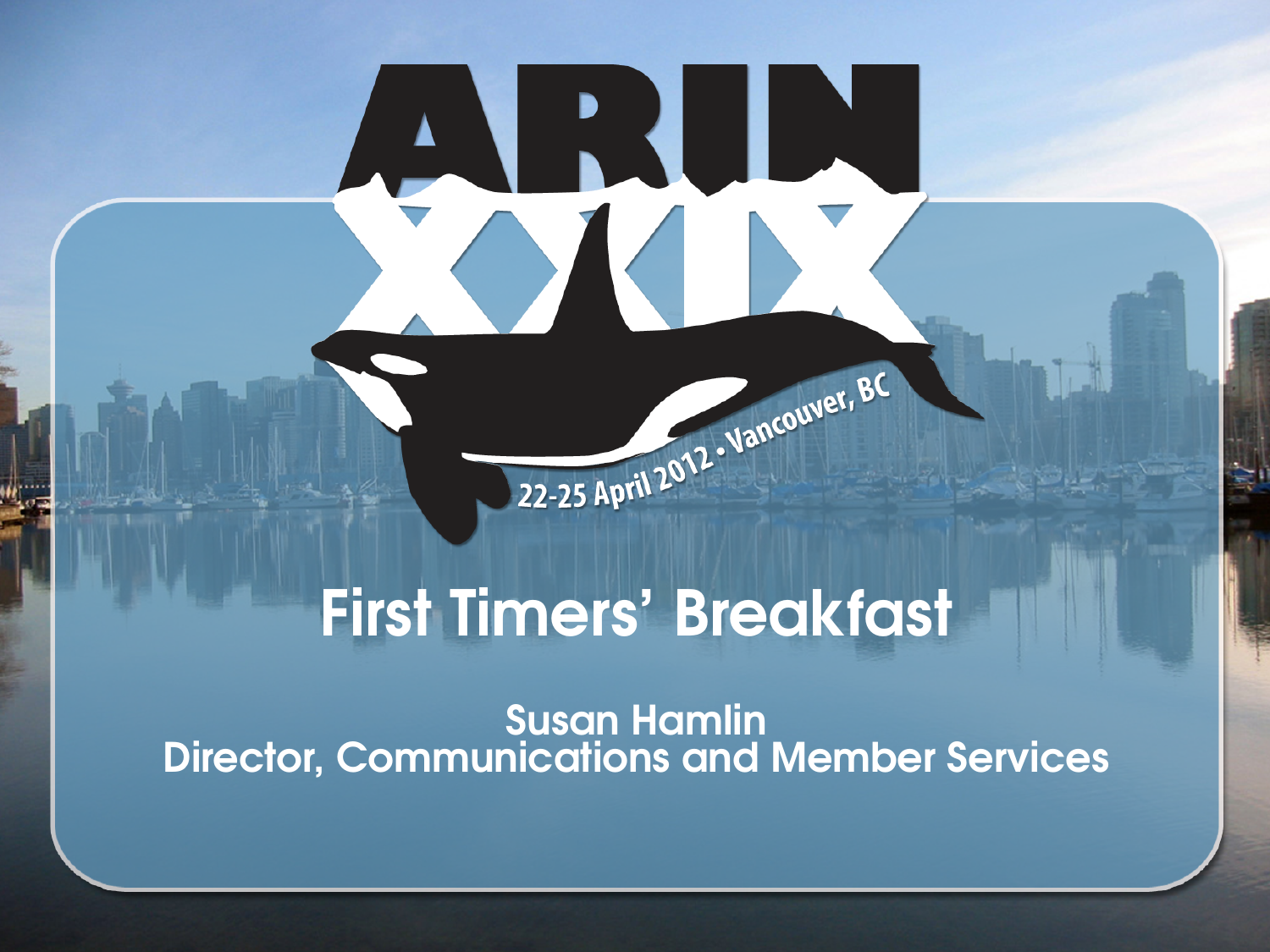

# First Timers’ Breakfast Susan Hamlin Director, Communications and Member Services